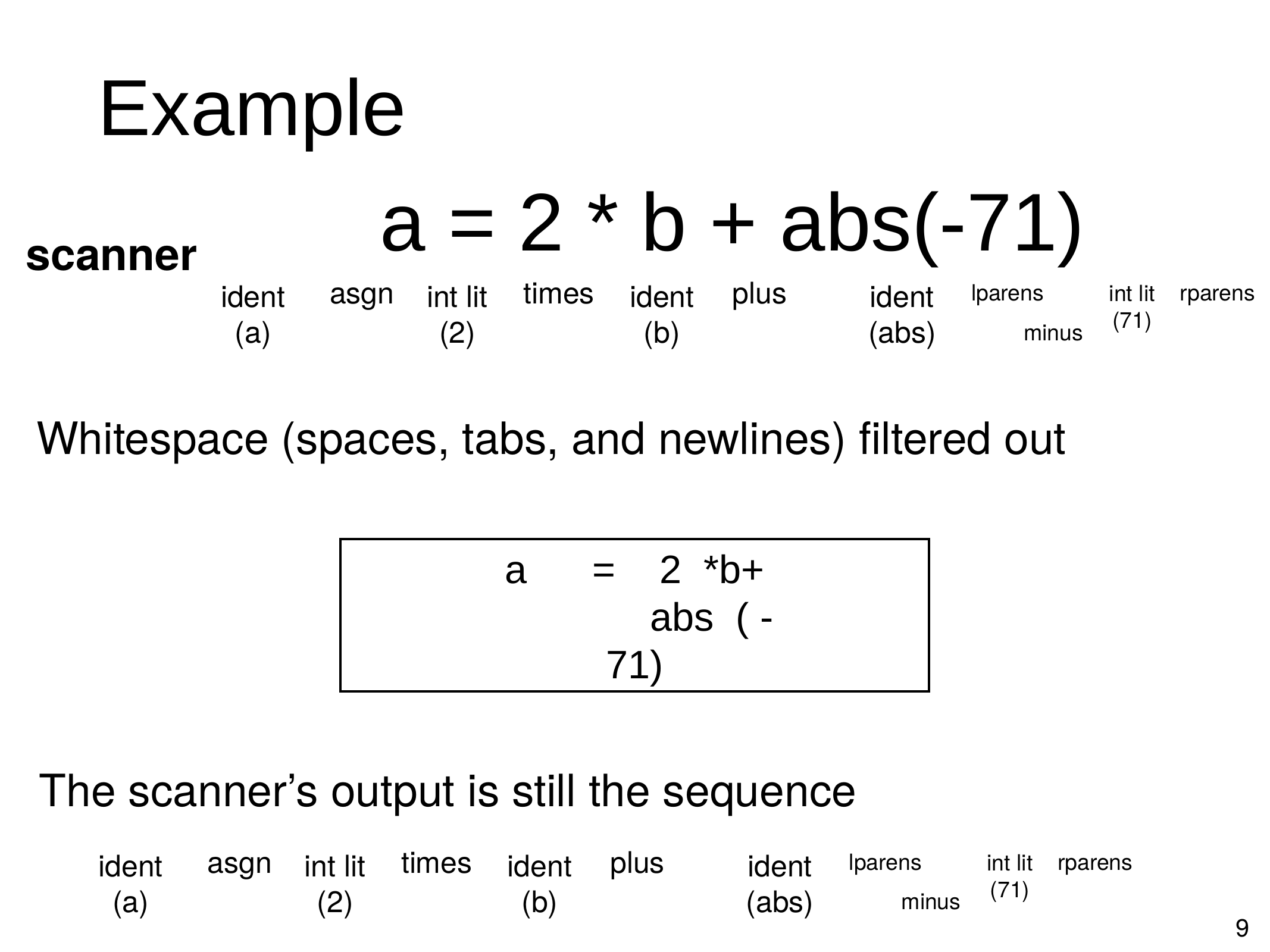

# Example
a = 2 * b + abs(-71)
scanner
asgn
times
plus
ident
(a)
int lit
(2)
ident
(b)
ident
(abs)
lparens
int lit
(71)
rparens
minus
Whitespace (spaces, tabs, and newlines) filtered out
a      =    2  *b+
               abs  ( -
71)
The scanner’s output is still the sequence
asgn
times
plus
ident
(a)
int lit
(2)
ident
(b)
ident
(abs)
lparens
int lit
(71)
rparens
minus
9